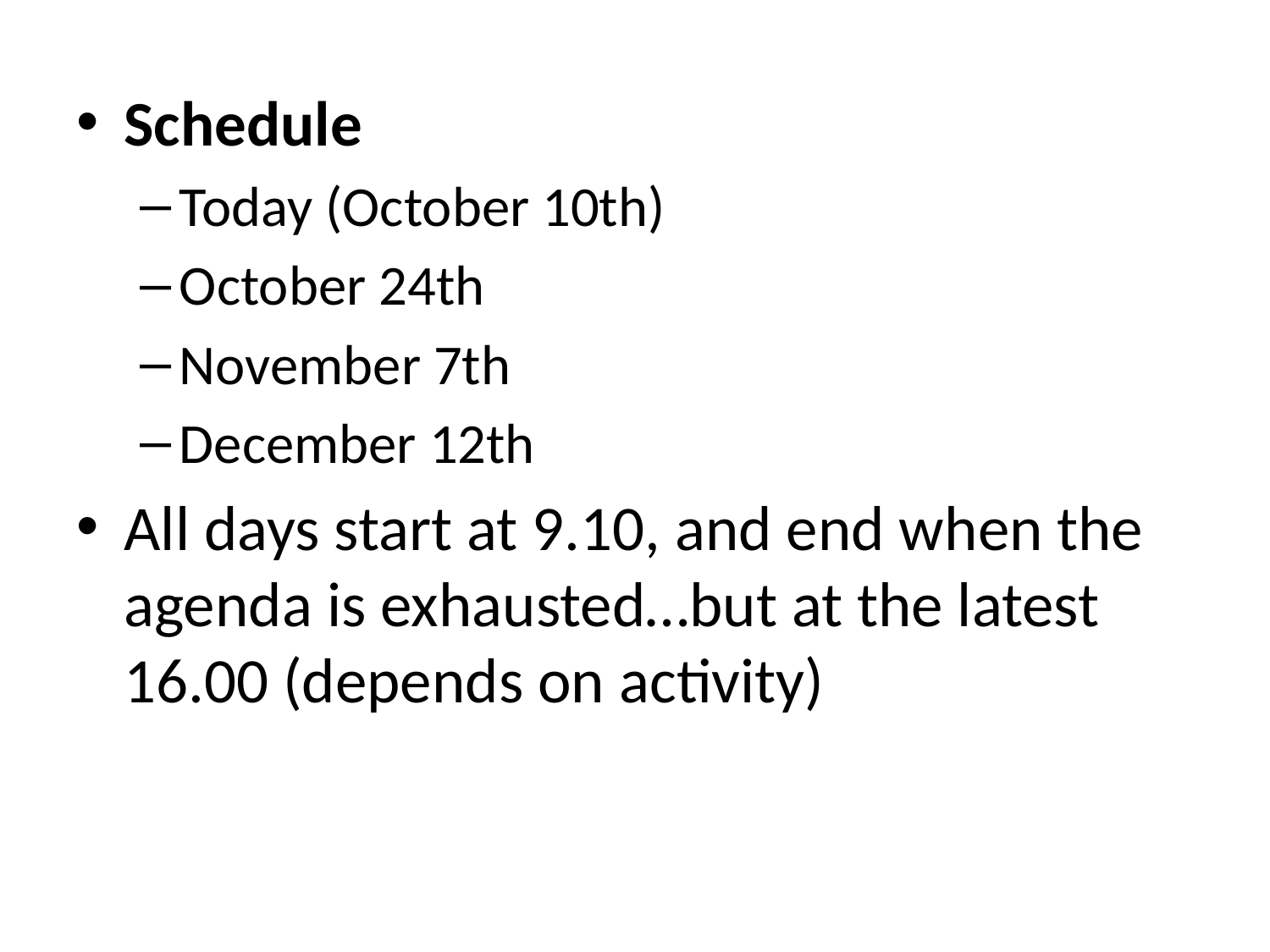

Schedule
Today (October 10th)
October 24th
November 7th
December 12th
All days start at 9.10, and end when the agenda is exhausted…but at the latest 16.00 (depends on activity)